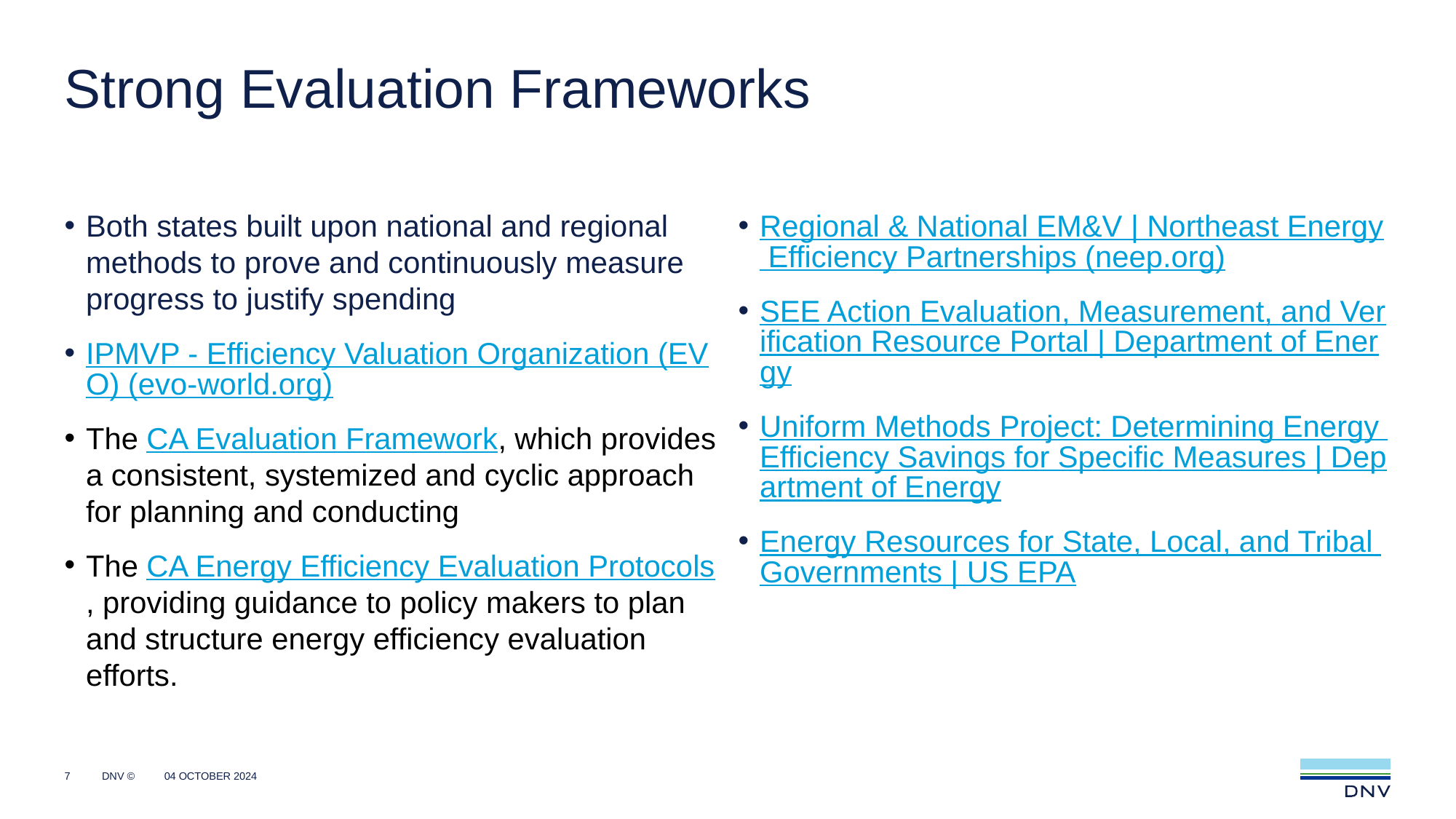

# Strong Evaluation Frameworks
Both states built upon national and regional methods to prove and continuously measure progress to justify spending
IPMVP - Efficiency Valuation Organization (EVO) (evo-world.org)
The CA Evaluation Framework, which provides a consistent, systemized and cyclic approach for planning and conducting
The CA Energy Efficiency Evaluation Protocols, providing guidance to policy makers to plan and structure energy efficiency evaluation efforts.
Regional & National EM&V | Northeast Energy Efficiency Partnerships (neep.org)
SEE Action Evaluation, Measurement, and Verification Resource Portal | Department of Energy
Uniform Methods Project: Determining Energy Efficiency Savings for Specific Measures | Department of Energy
Energy Resources for State, Local, and Tribal Governments | US EPA
7